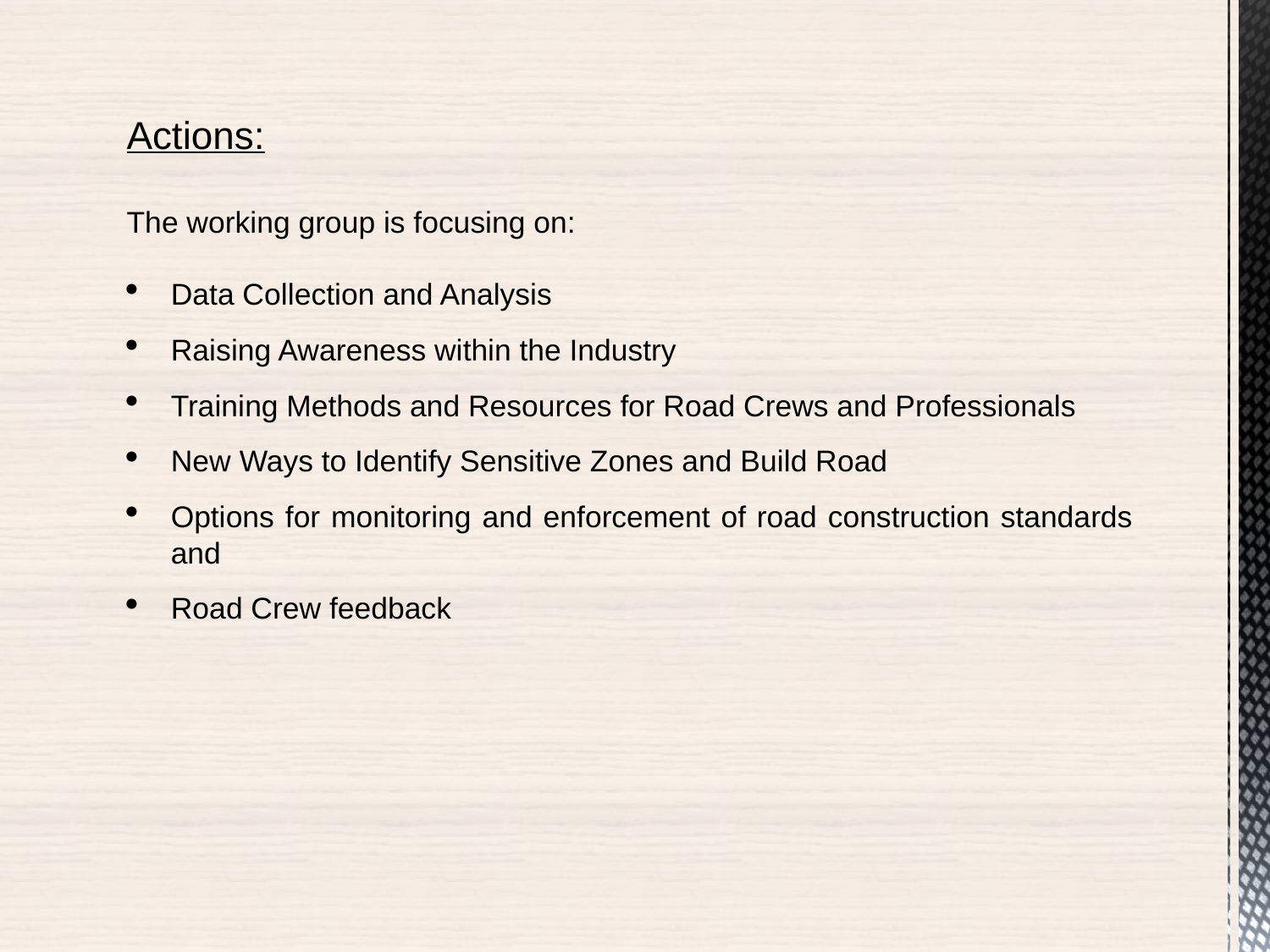

Actions:

The working group is focusing on:

Data Collection and Analysis
Raising Awareness within the Industry
Training Methods and Resources for Road Crews and Professionals
New Ways to Identify Sensitive Zones and Build Road
Options for monitoring and enforcement of road construction standards and
Road Crew feedback